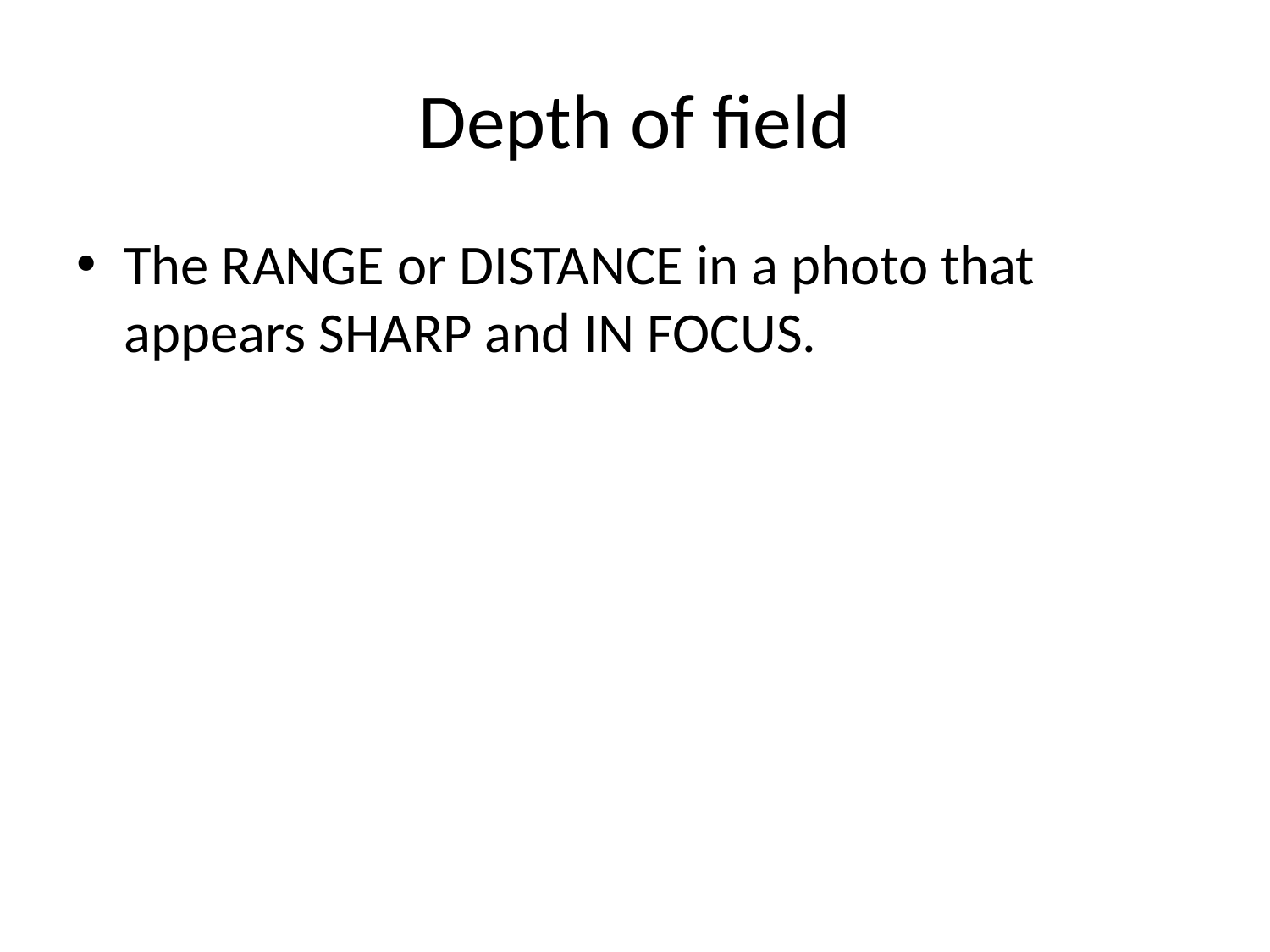

# Depth of field
The RANGE or DISTANCE in a photo that appears SHARP and IN FOCUS.